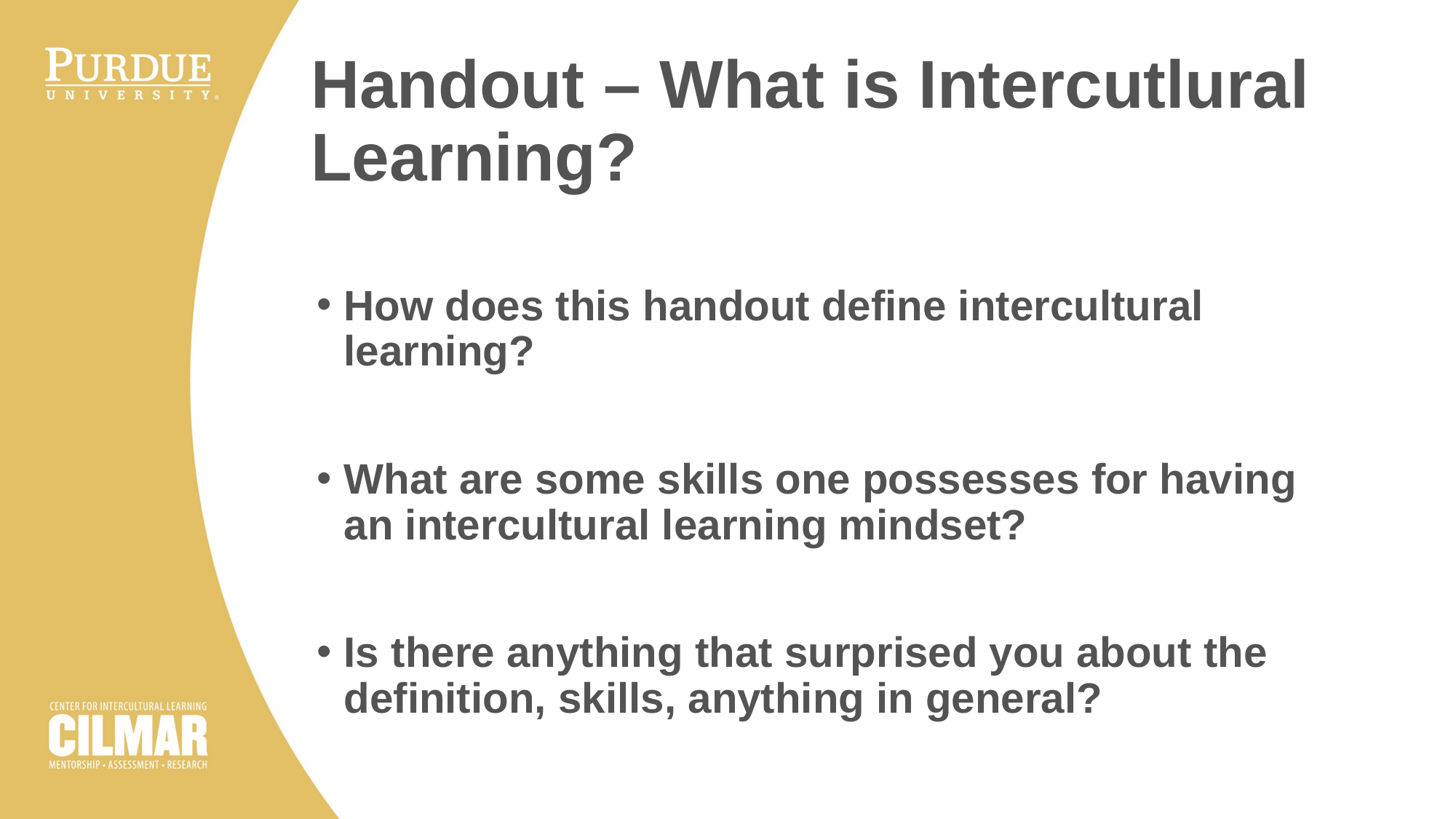

# Handout – What is Intercutlural Learning?
How does this handout define intercultural learning?

What are some skills one possesses for having an intercultural learning mindset?

Is there anything that surprised you about the definition, skills, anything in general?